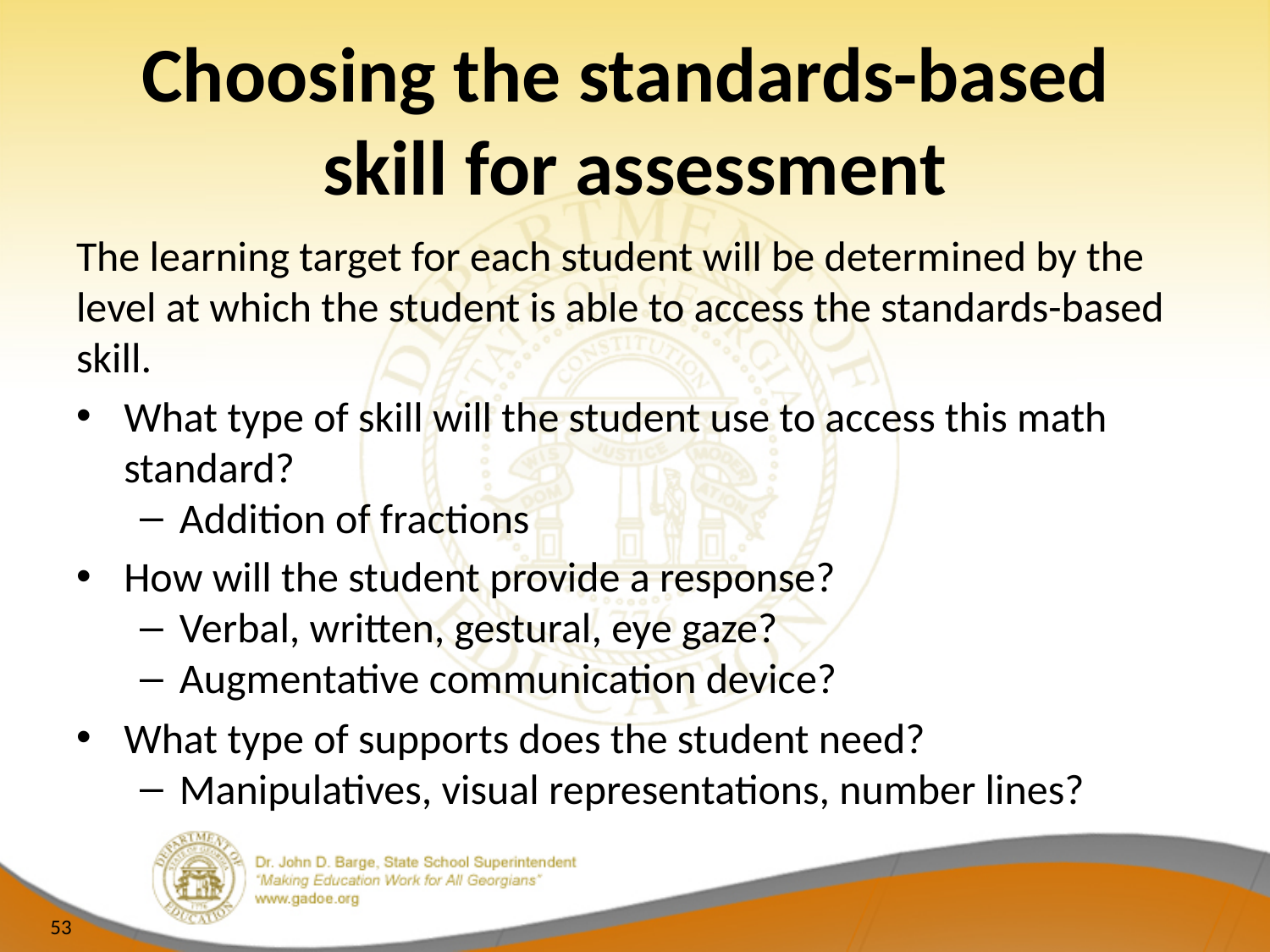

# Choosing the standards-based skill for assessment
The learning target for each student will be determined by the level at which the student is able to access the standards-based skill.
What type of skill will the student use to access this math standard?
Addition of fractions
How will the student provide a response?
Verbal, written, gestural, eye gaze?
Augmentative communication device?
What type of supports does the student need?
Manipulatives, visual representations, number lines?
53